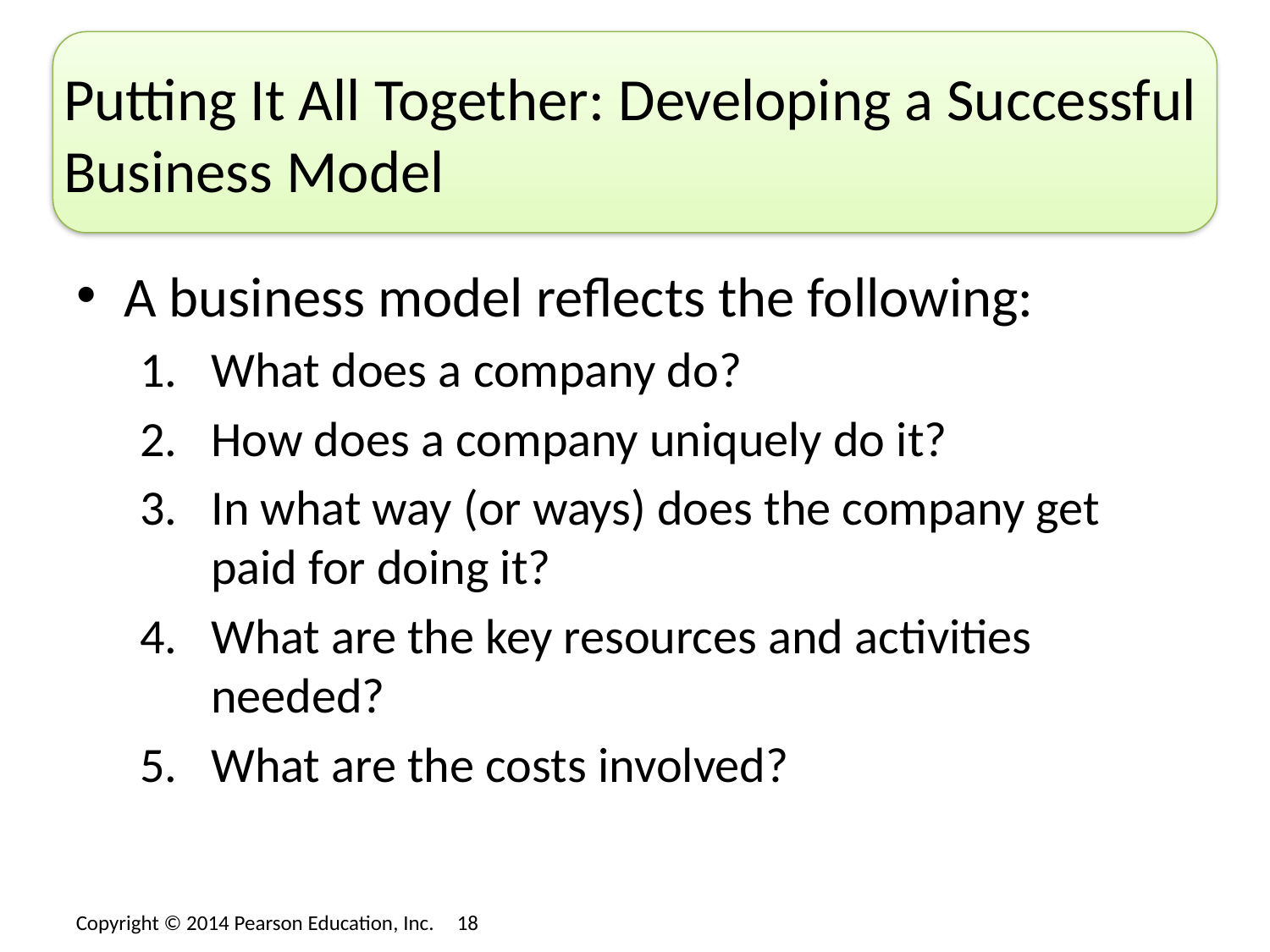

# Putting It All Together: Developing a Successful Business Model
A business model reflects the following:
What does a company do?
How does a company uniquely do it?
In what way (or ways) does the company get paid for doing it?
What are the key resources and activities needed?
What are the costs involved?